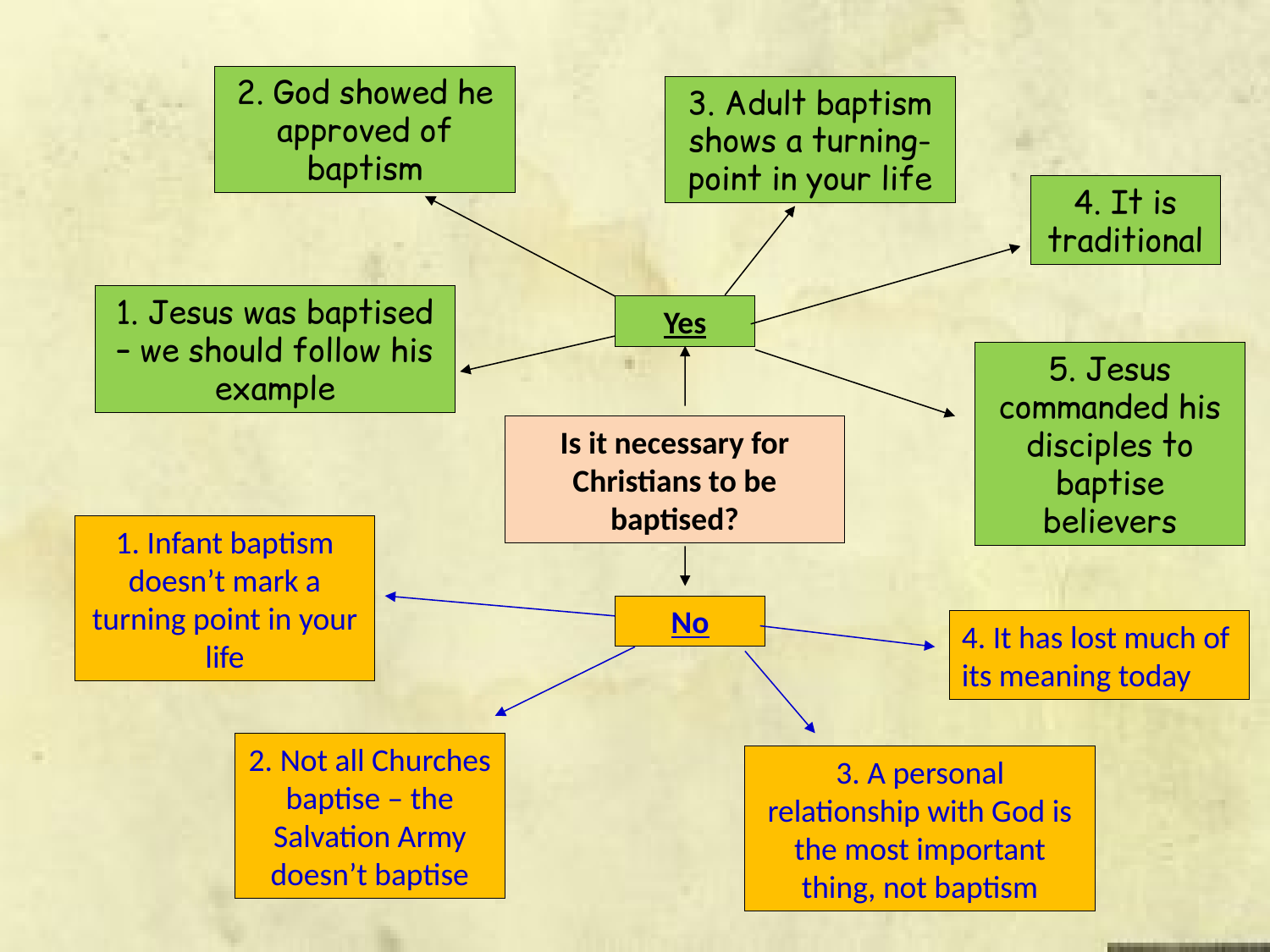

2. God showed he approved of baptism
3. Adult baptism shows a turning-point in your life
4. It is traditional

1. Jesus was baptised – we should follow his example
Yes

5. Jesus commanded his disciples to baptise believers

Is it necessary for Christians to be baptised?
1. Infant baptism doesn’t mark a turning point in your life

No
4. It has lost much of its meaning today

2. Not all Churches baptise – the Salvation Army doesn’t baptise
3. A personal relationship with God is the most important thing, not baptism